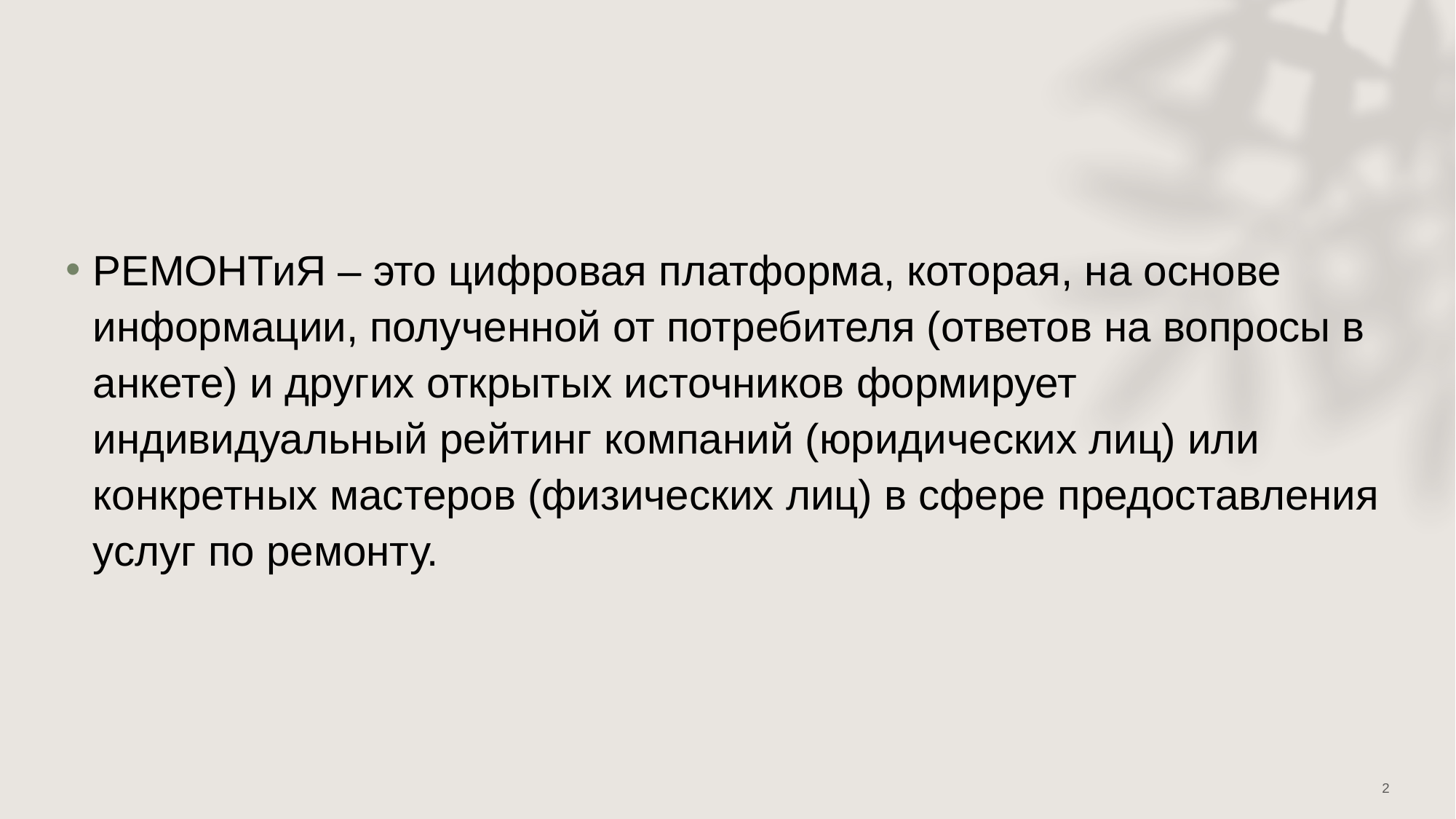

#
РЕМОНТиЯ – это цифровая платформа, которая, на основе информации, полученной от потребителя (ответов на вопросы в анкете) и других открытых источников формирует индивидуальный рейтинг компаний (юридических лиц) или конкретных мастеров (физических лиц) в сфере предоставления услуг по ремонту.

2